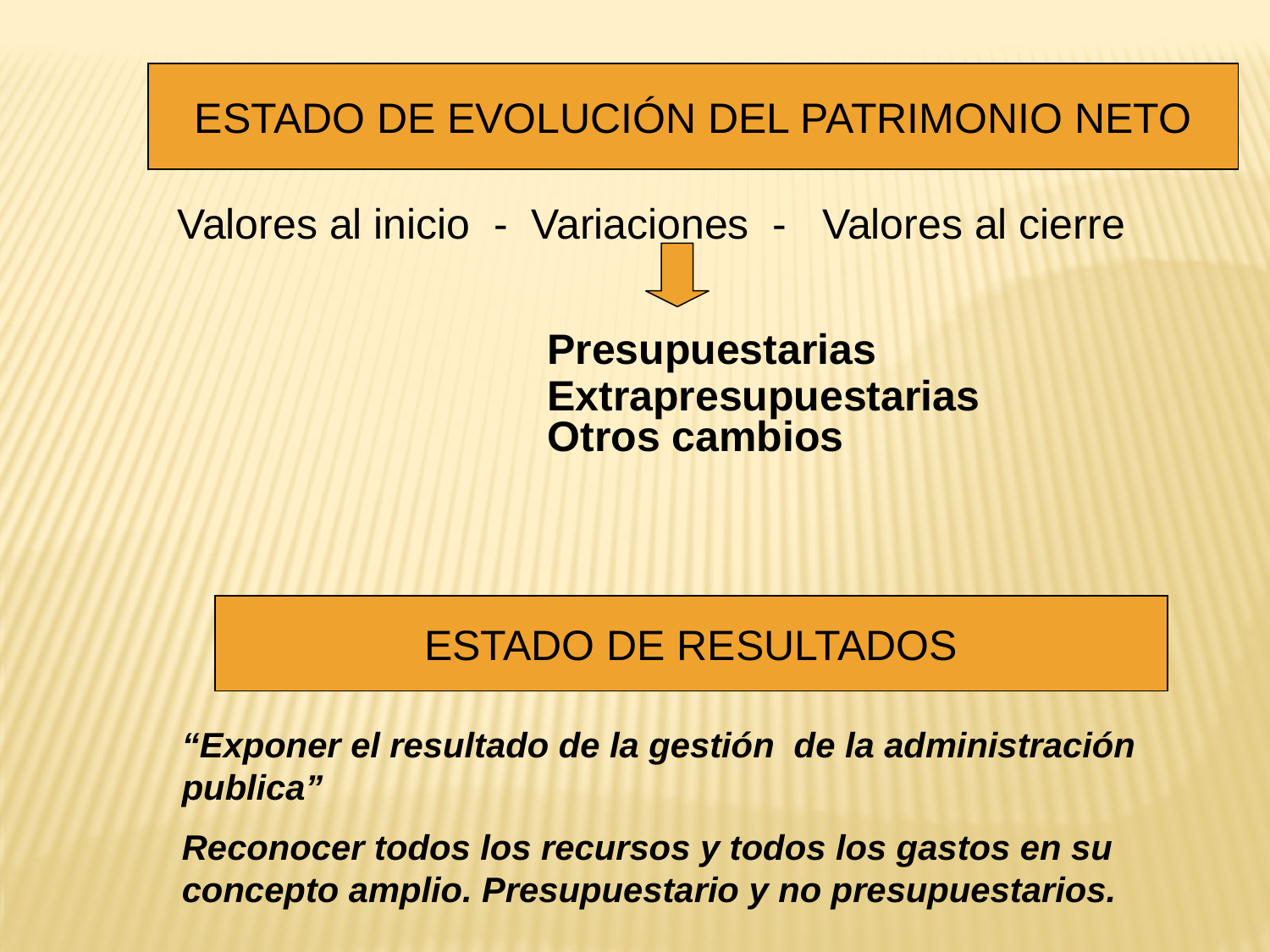

ESTADO DE EVOLUCIÓN DEL PATRIMONIO NETO
Valores al inicio  -  Variaciones  -   Valores al cierre

Presupuestarias
Extrapresupuestarias
Otros cambios

ESTADO DE RESULTADOS
“Exponer el resultado de la gestión  de la administración publica”
Reconocer todos los recursos y todos los gastos en su concepto amplio. Presupuestario y no presupuestarios.